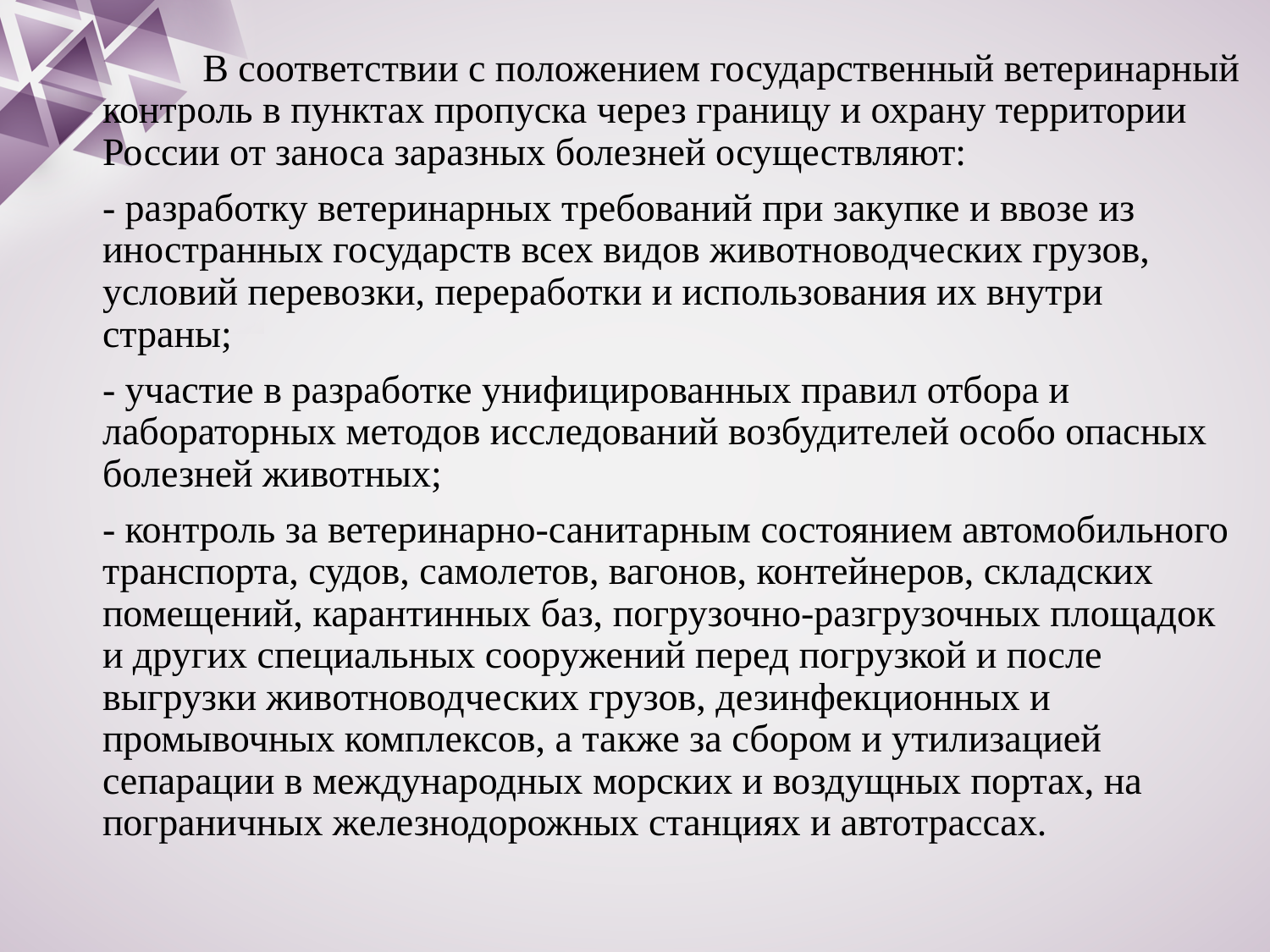

В соответствии с положением государственный ветеринарный контроль в пунктах пропуска через границу и охрану территории России от заноса заразных болезней осуществляют:
- разработку ветеринарных требований при закупке и ввозе из иностранных государств всех видов животноводческих грузов, условий перевозки, переработки и использования их внутри страны;
- участие в разработке унифицированных правил отбора и лабораторных методов исследований возбудителей особо опасных болезней животных;
- контроль за ветеринарно-санитарным состоянием автомобильного транспорта, судов, самолетов, вагонов, контейнеров, складских помещений, карантинных баз, погрузочно-разгрузочных площадок и других специальных сооружений перед погрузкой и после выгрузки животноводческих грузов, дезинфекционных и промывочных комплексов, а также за сбором и утилизацией сепарации в международных морских и воздущных портах, на пограничных железнодорожных станциях и автотрассах.